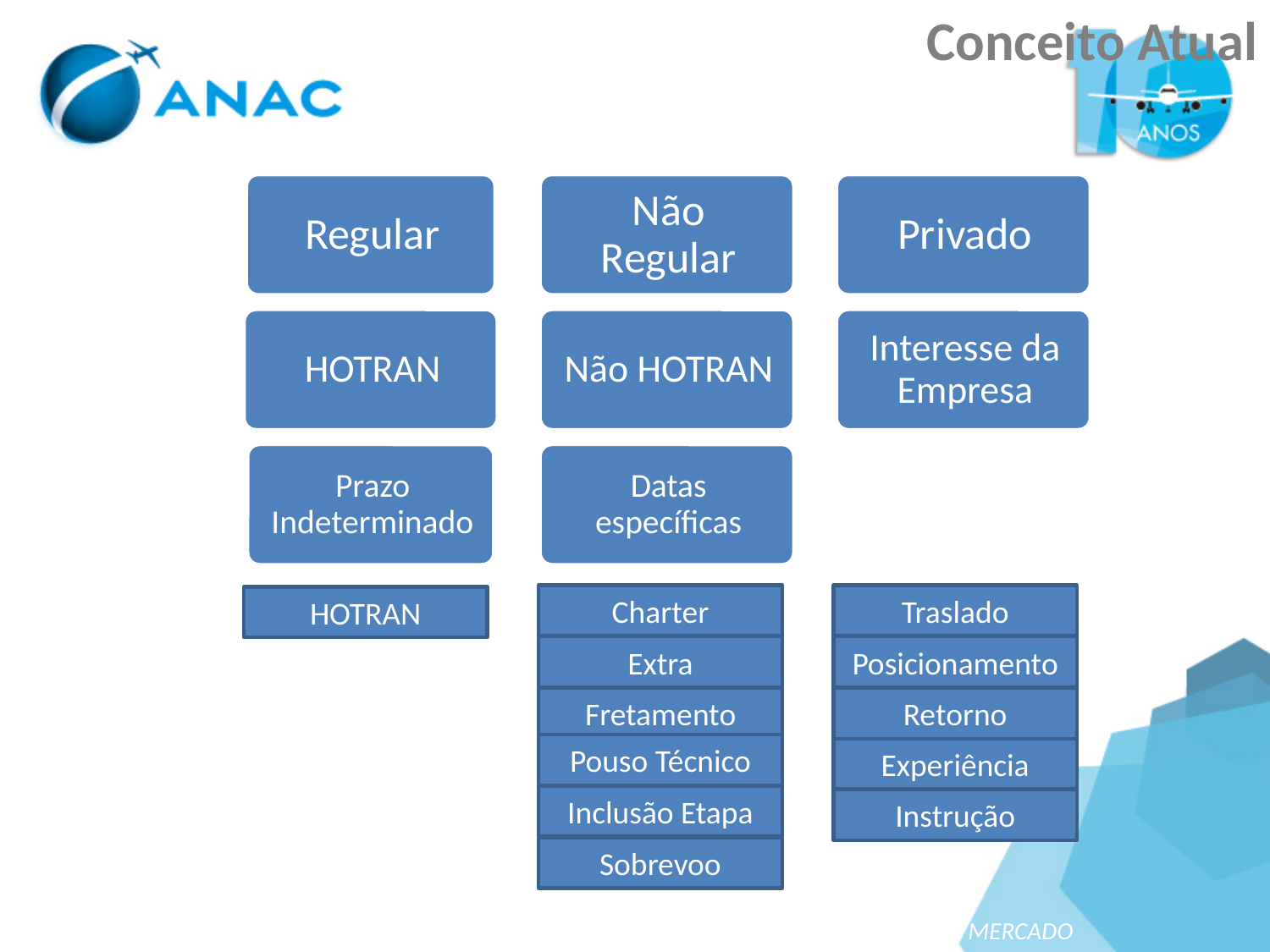

# Conceito Atual

Regular
HOTRAN
Prazo Indeterminado
Não Regular
Não HOTRAN
Datas específicas
Privado
Interesse da Empresa
Charter
Traslado
HOTRAN
Extra
Posicionamento
Fretamento
Retorno
Pouso Técnico
Experiência
Inclusão Etapa
Instrução
Sobrevoo
SUPERINTENDÊNCIA DE REGULAÇÃO ECONÔMICA E ACOMPANHAMENTO DE MERCADO